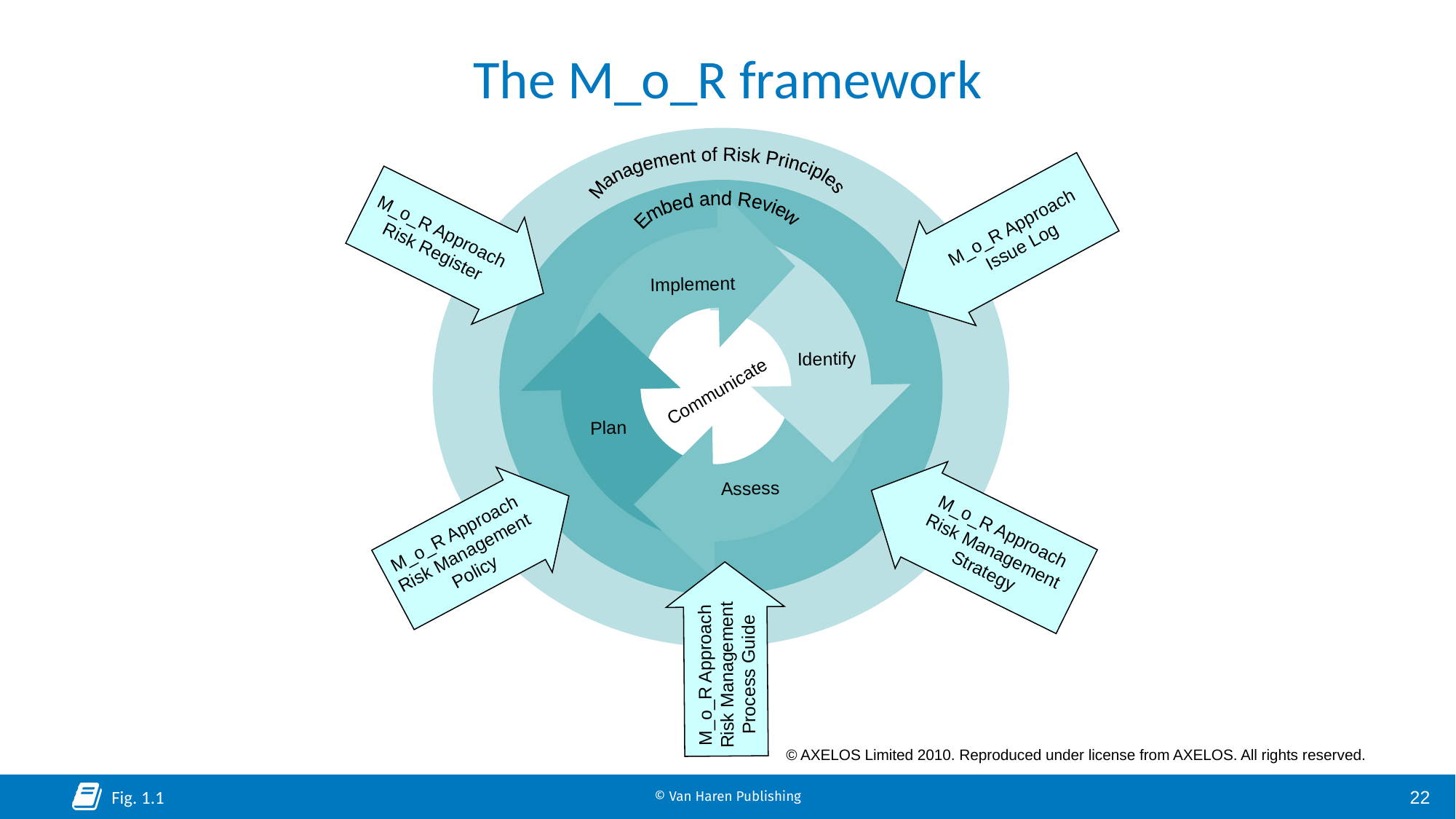

# The M_o_R framework

Management of Risk Principles

M_o_R Approach
Issue Log
M_o_R Approach
Risk Register
Embed and Review

Implement

Identify
Communicate
Plan
Assess
M_o_R Approach
Risk Management
Strategy
M_o_R Approach
Risk Management
Policy
M_o_R Approach
Risk Management
Process Guide
© AXELOS Limited 2010. Reproduced under license from AXELOS. All rights reserved.
Fig. 1.1